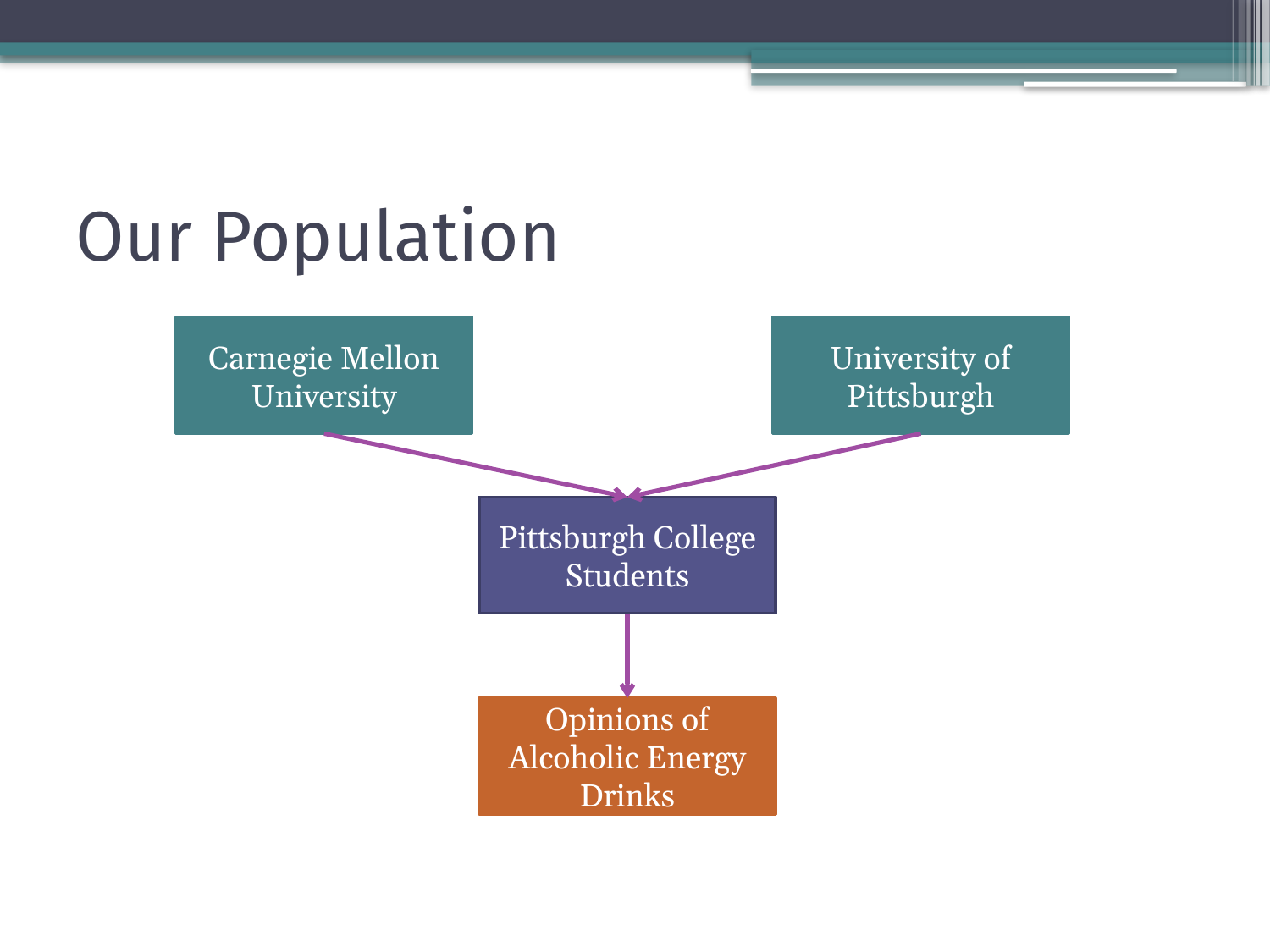

# Our Population
Carnegie Mellon University
University of Pittsburgh
Pittsburgh College Students
Opinions of Alcoholic Energy Drinks